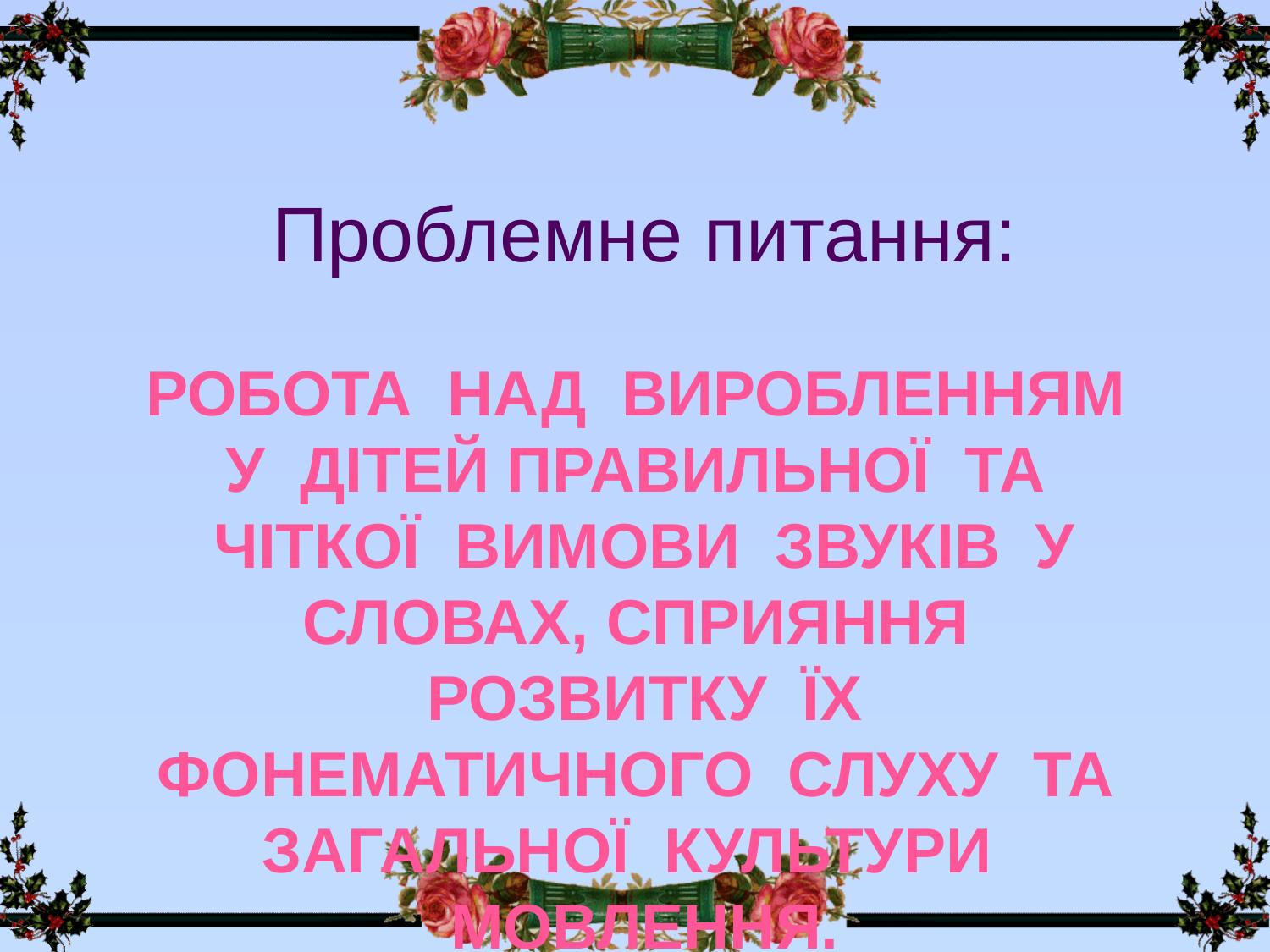

# Проблемне питання:
Робота  над  виробленням  у  дітей правильної  та  чіткої  вимови  звуків  у словах, сприяння  розвитку  їх фонематичного  слуху  та  загальної  культури   мовлення.